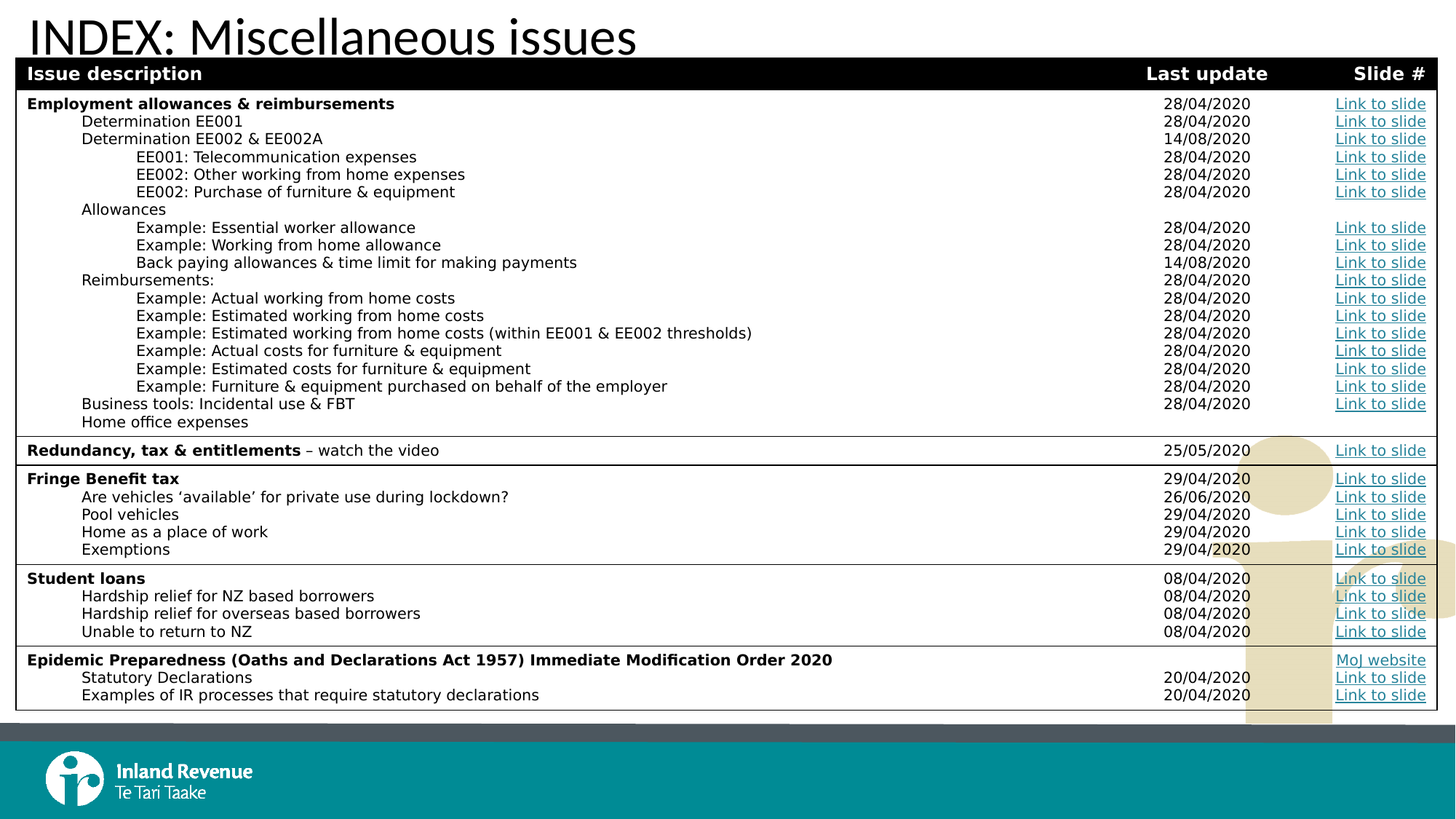

# INDEX: Miscellaneous issues
| Issue description | Last update | Slide # |
| --- | --- | --- |
| Employment allowances & reimbursements Determination EE001 Determination EE002 & EE002A EE001: Telecommunication expenses EE002: Other working from home expenses EE002: Purchase of furniture & equipment Allowances Example: Essential worker allowance Example: Working from home allowance Back paying allowances & time limit for making payments Reimbursements: Example: Actual working from home costs Example: Estimated working from home costs Example: Estimated working from home costs (within EE001 & EE002 thresholds) Example: Actual costs for furniture & equipment Example: Estimated costs for furniture & equipment Example: Furniture & equipment purchased on behalf of the employer Business tools: Incidental use & FBT Home office expenses | 28/04/2020 28/04/2020 14/08/2020 28/04/2020 28/04/2020 28/04/2020 28/04/2020 28/04/2020 14/08/2020 28/04/2020 28/04/2020 28/04/2020 28/04/2020 28/04/2020 28/04/2020 28/04/2020 28/04/2020 | Link to slide Link to slide Link to slide Link to slide Link to slide Link to slide Link to slide Link to slide Link to slide Link to slide Link to slide Link to slide Link to slide Link to slide Link to slide Link to slide Link to slide |
| Redundancy, tax & entitlements – watch the video | 25/05/2020 | Link to slide |
| Fringe Benefit tax Are vehicles ‘available’ for private use during lockdown? Pool vehicles Home as a place of work Exemptions | 29/04/2020 26/06/2020 29/04/2020 29/04/2020 29/04/2020 | Link to slide Link to slide Link to slide Link to slide Link to slide |
| Student loans Hardship relief for NZ based borrowers Hardship relief for overseas based borrowers Unable to return to NZ | 08/04/2020 08/04/2020 08/04/2020 08/04/2020 | Link to slide Link to slide Link to slide Link to slide |
| Epidemic Preparedness (Oaths and Declarations Act 1957) Immediate Modification Order 2020 Statutory Declarations Examples of IR processes that require statutory declarations | 20/04/2020 20/04/2020 | MoJ website Link to slide Link to slide |